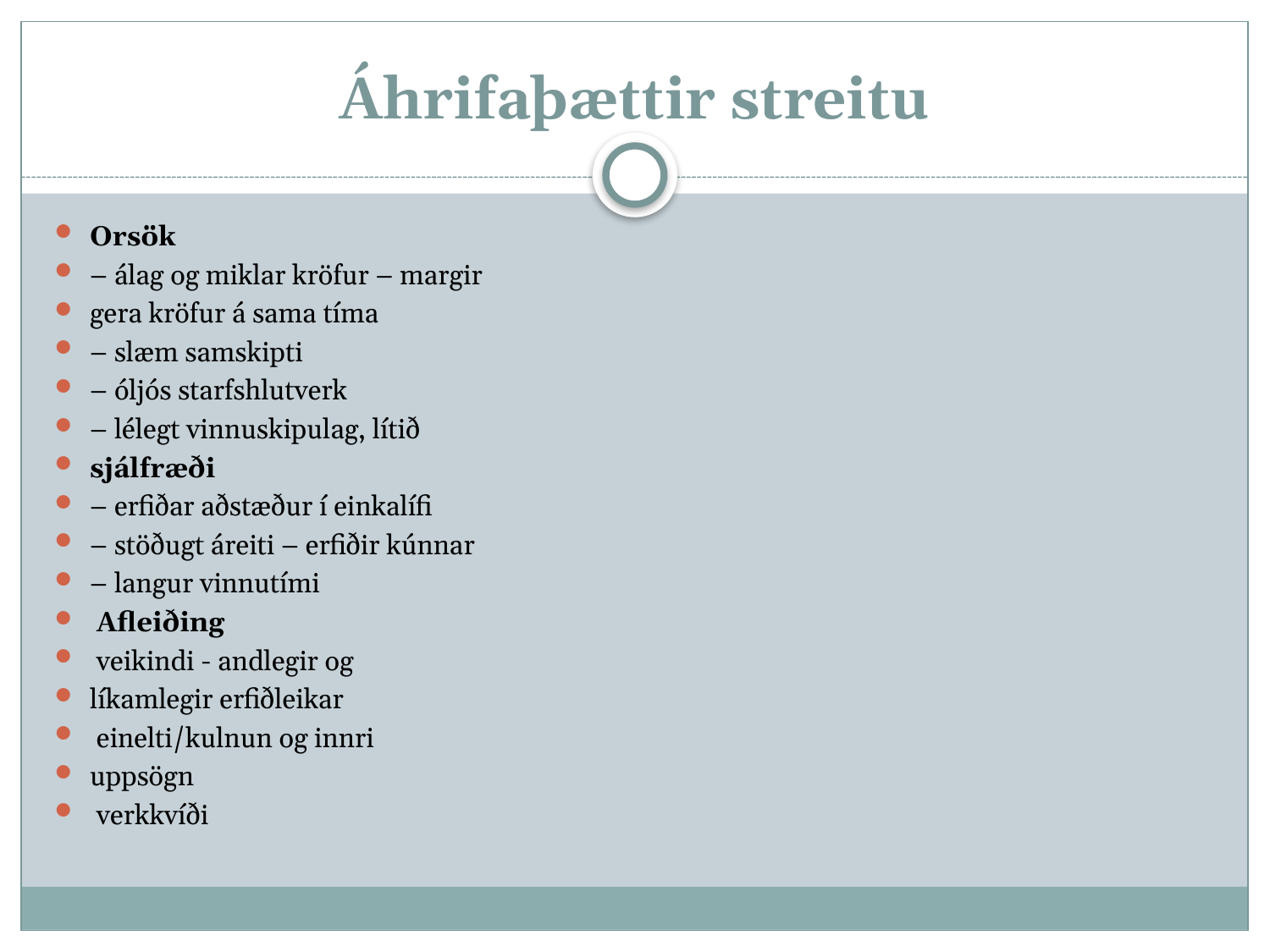

# Áhrifaþættir streitu
Orsök
– álag og miklar kröfur – margir
gera kröfur á sama tíma
– slæm samskipti
– óljós starfshlutverk
– lélegt vinnuskipulag, lítið
sjálfræði
– erfiðar aðstæður í einkalífi
– stöðugt áreiti – erfiðir kúnnar
– langur vinnutími
 Afleiðing
 veikindi - andlegir og
líkamlegir erfiðleikar
 einelti/kulnun og innri
uppsögn
 verkkvíði